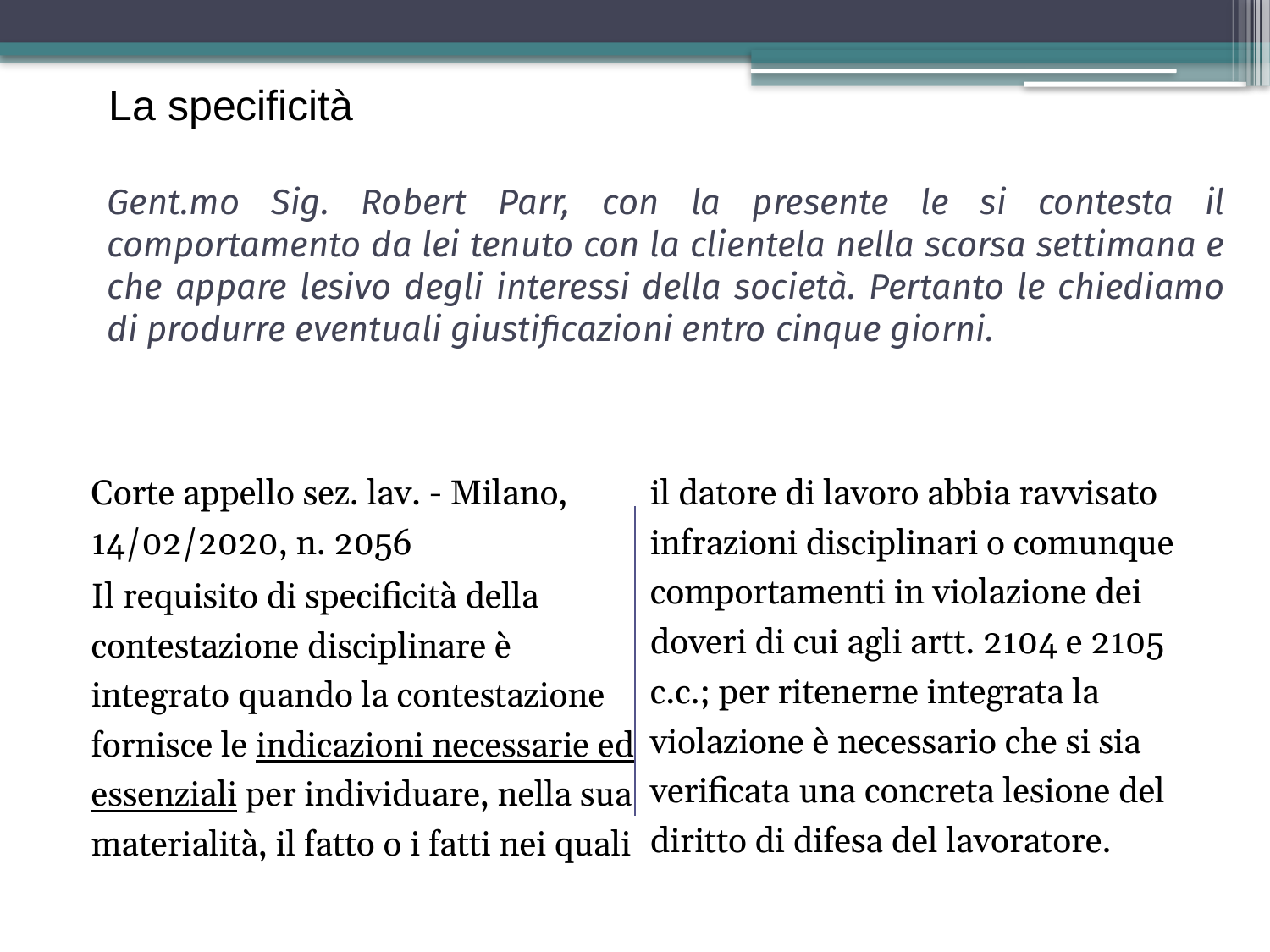

La specificità
# Gent.mo Sig. Robert Parr, con la presente le si contesta il comportamento da lei tenuto con la clientela nella scorsa settimana e che appare lesivo degli interessi della società. Pertanto le chiediamo di produrre eventuali giustificazioni entro cinque giorni.
Corte appello sez. lav. - Milano, 14/02/2020, n. 2056
Il requisito di specificità della contestazione disciplinare è integrato quando la contestazione fornisce le indicazioni necessarie ed essenziali per individuare, nella sua materialità, il fatto o i fatti nei quali il datore di lavoro abbia ravvisato infrazioni disciplinari o comunque comportamenti in violazione dei doveri di cui agli artt. 2104 e 2105 c.c.; per ritenerne integrata la violazione è necessario che si sia verificata una concreta lesione del diritto di difesa del lavoratore.